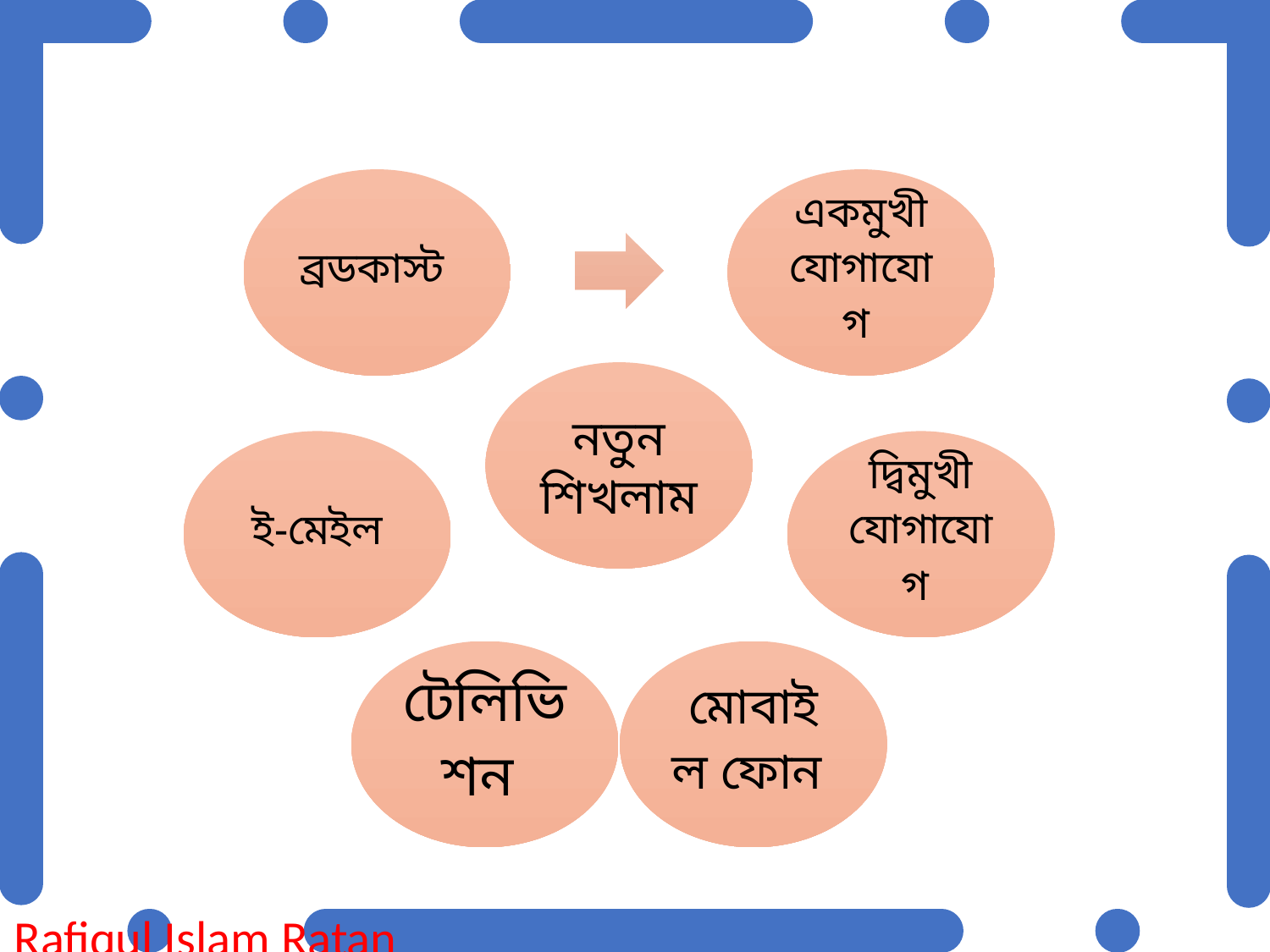

নতুন শিখলাম
একমুখী যোগাযোগ
দ্বিমুখী যোগাযোগ
ই-মেইল
ব্রডকাস্ট
টেলিভিশন
মোবাইল ফোন